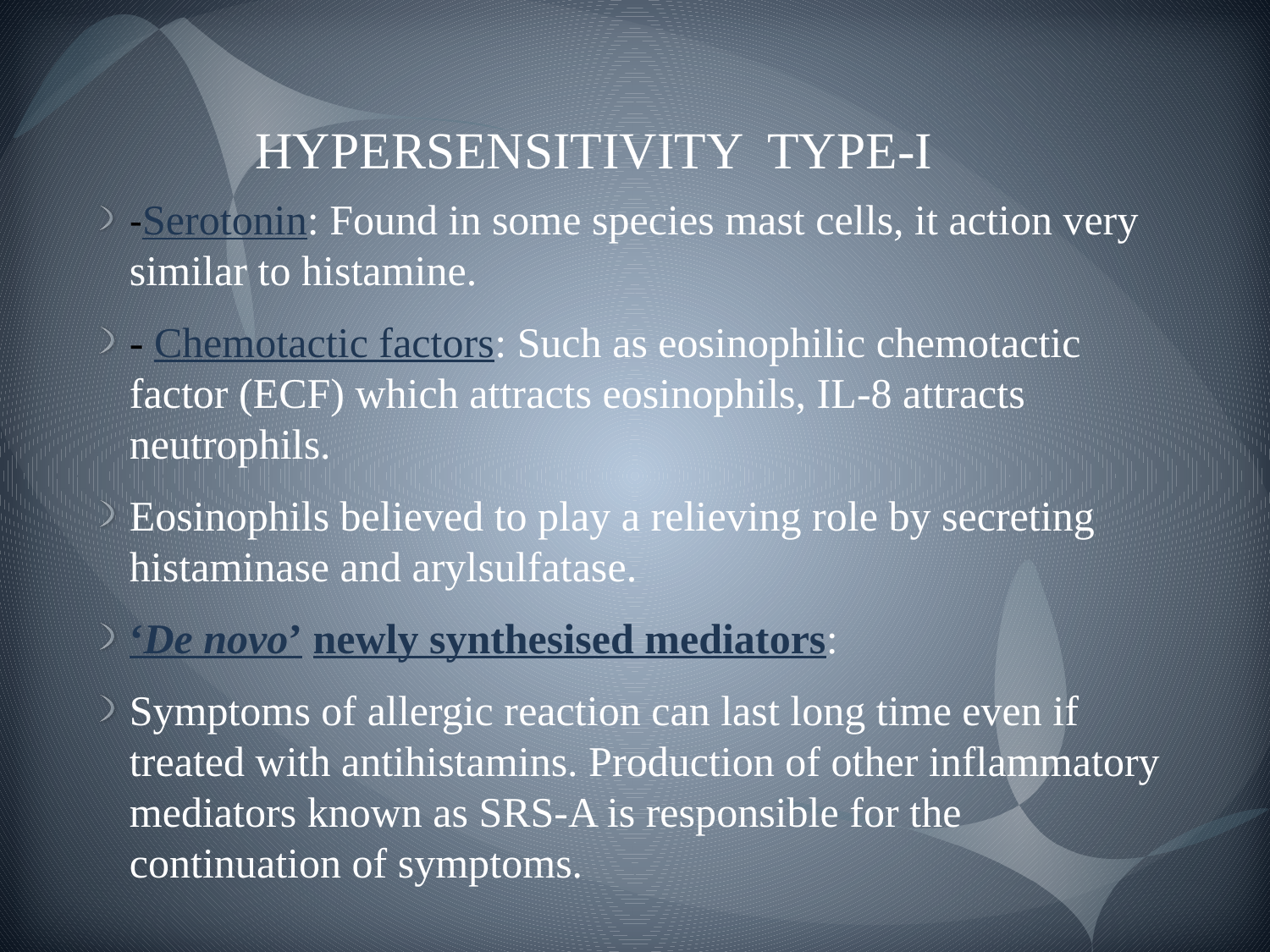

# HYPERSENSITIVITY  TYPE-I
-Serotonin: Found in some species mast cells, it action very similar to histamine.
- Chemotactic factors: Such as eosinophilic chemotactic factor (ECF) which attracts eosinophils, IL-8 attracts neutrophils.
Eosinophils believed to play a relieving role by secreting histaminase and arylsulfatase.
‘De novo’ newly synthesised mediators:
Symptoms of allergic reaction can last long time even if treated with antihistamins. Production of other inflammatory mediators known as SRS-A is responsible for the continuation of symptoms.